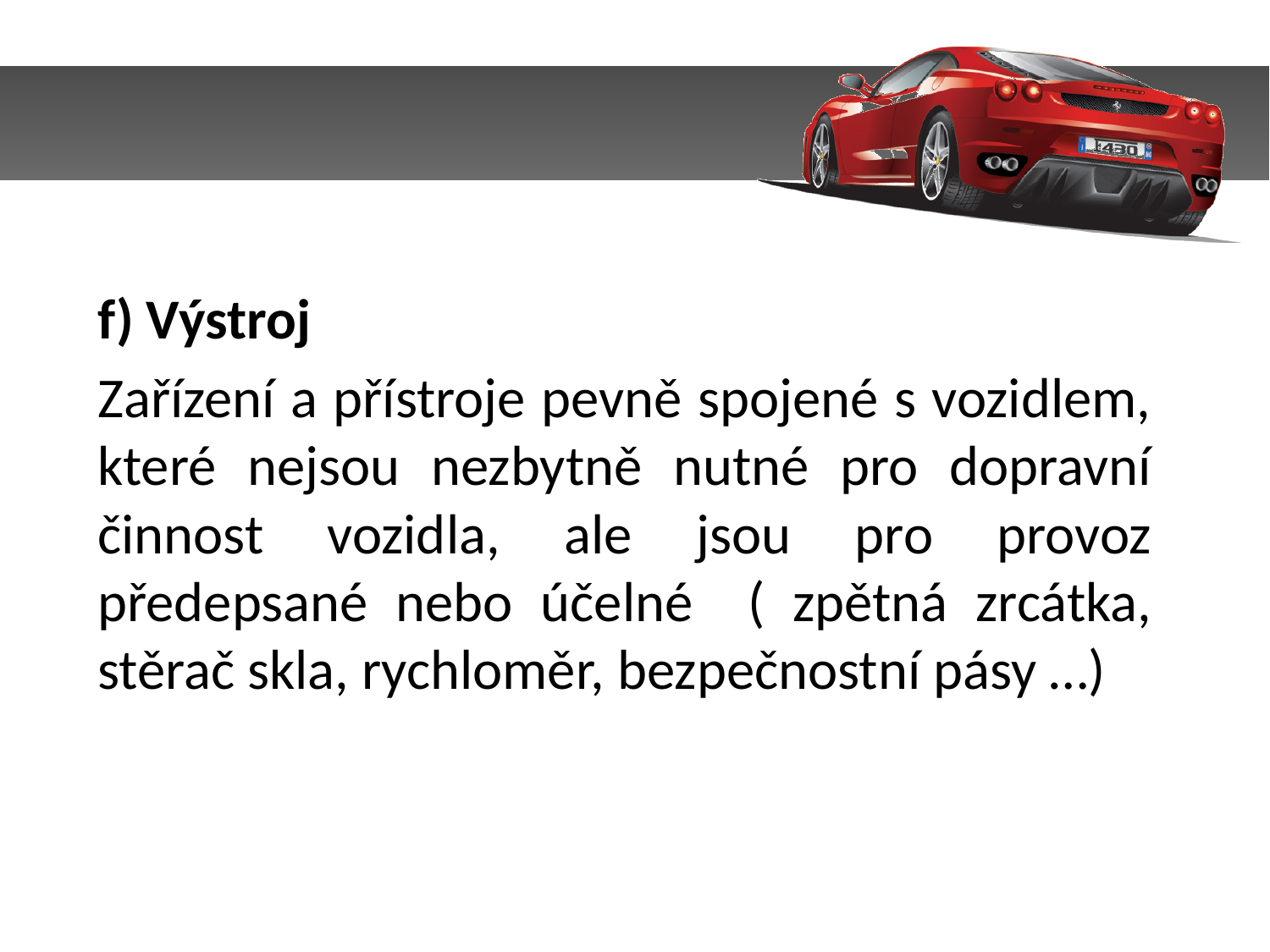

f) Výstroj
Zařízení a přístroje pevně spojené s vozidlem, které nejsou nezbytně nutné pro dopravní činnost vozidla, ale jsou pro provoz předepsané nebo účelné  ( zpětná zrcátka, stěrač skla, rychloměr, bezpečnostní pásy …)